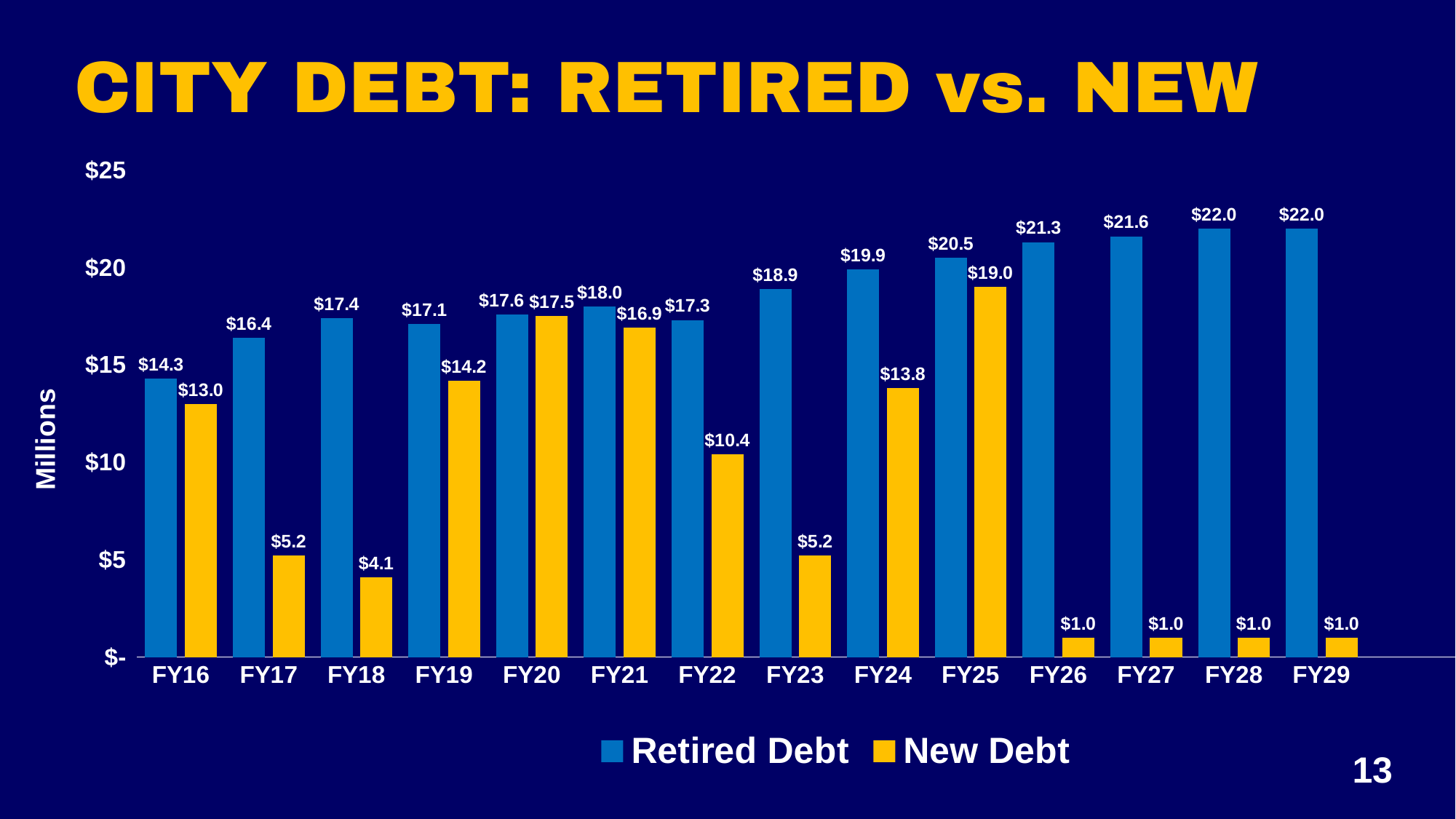

CITY DEBT: RETIRED vs. NEW

### Chart

| Category | Retired Debt | New Debt |
|---|---|---|
| FY16 | 14.3 | 13.0 |
| FY17 | 16.4 | 5.2 |
| FY18 | 17.4 | 4.1 |
| FY19 | 17.1 | 14.2 |
| FY20 | 17.6 | 17.5 |
| FY21 | 18.0 | 16.9 |
| FY22 | 17.3 | 10.4 |
| FY23 | 18.9 | 5.2 |
| FY24 | 19.9 | 13.8 |
| FY25 | 20.5 | 19.0 |
| FY26 | 21.3 | 1.0 |
| FY27 | 21.6 | 1.0 |
| FY28 | 22.0 | 1.0 |
| FY29 | 22.0 | 1.0 |
Millions